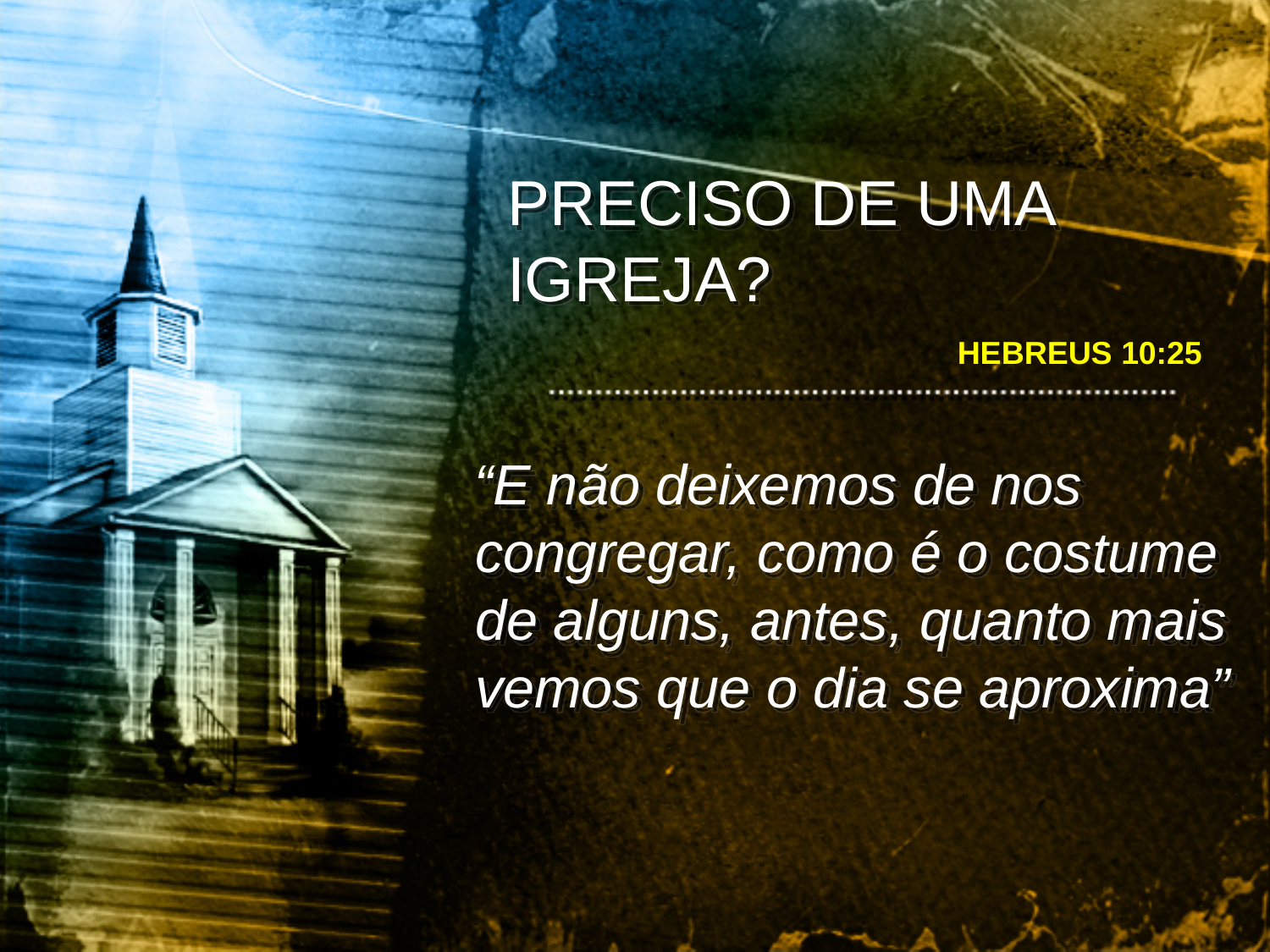

PRECISO DE UMA IGREJA?
HEBREUS 10:25
   “E não deixemos de nos congregar, como é o costume de alguns, antes, quanto mais vemos que o dia se aproxima”